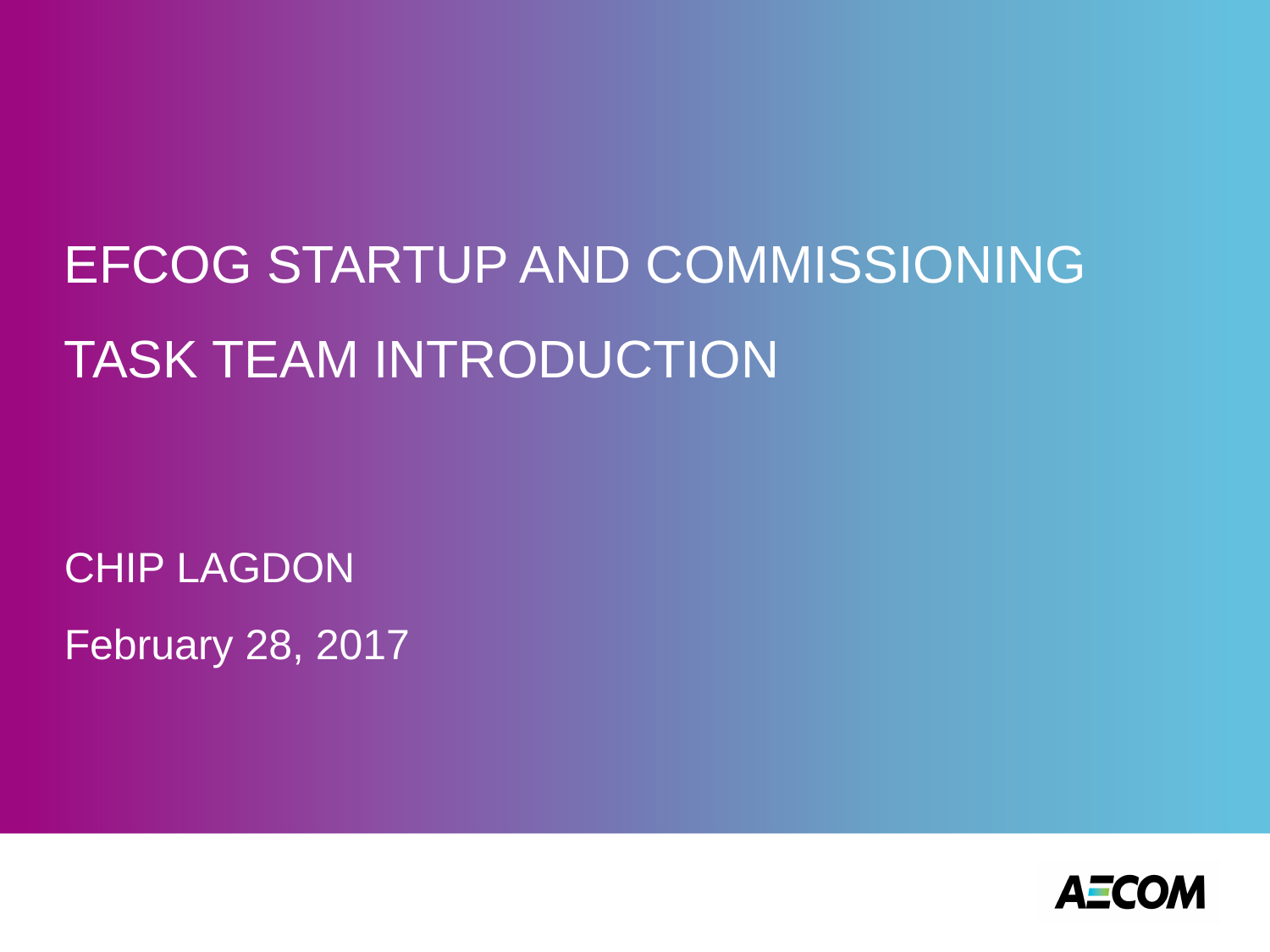

# EFCOG STARTUP AND COMMISSIONING TASK TEAM INTRODUCTION
CHIP LAGDON
February 28, 2017